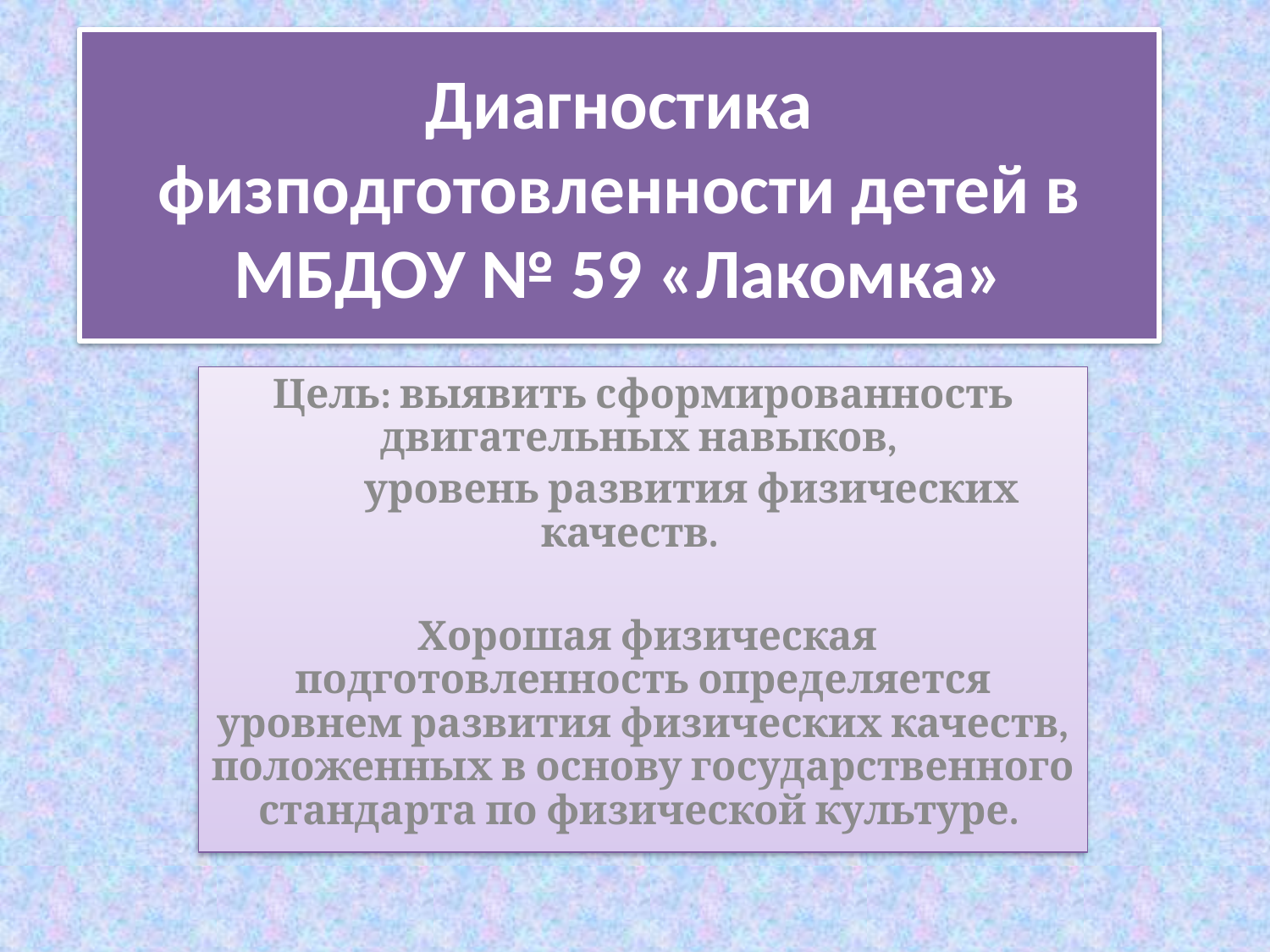

# Диагностика физподготовленности детей в МБДОУ № 59 «Лакомка»
Цель: выявить сформированность двигательных навыков,
           уровень развития физических качеств.

 Хорошая физическая подготовленность определяется уровнем развития физических качеств, положенных в основу государственного стандарта по физической культуре.